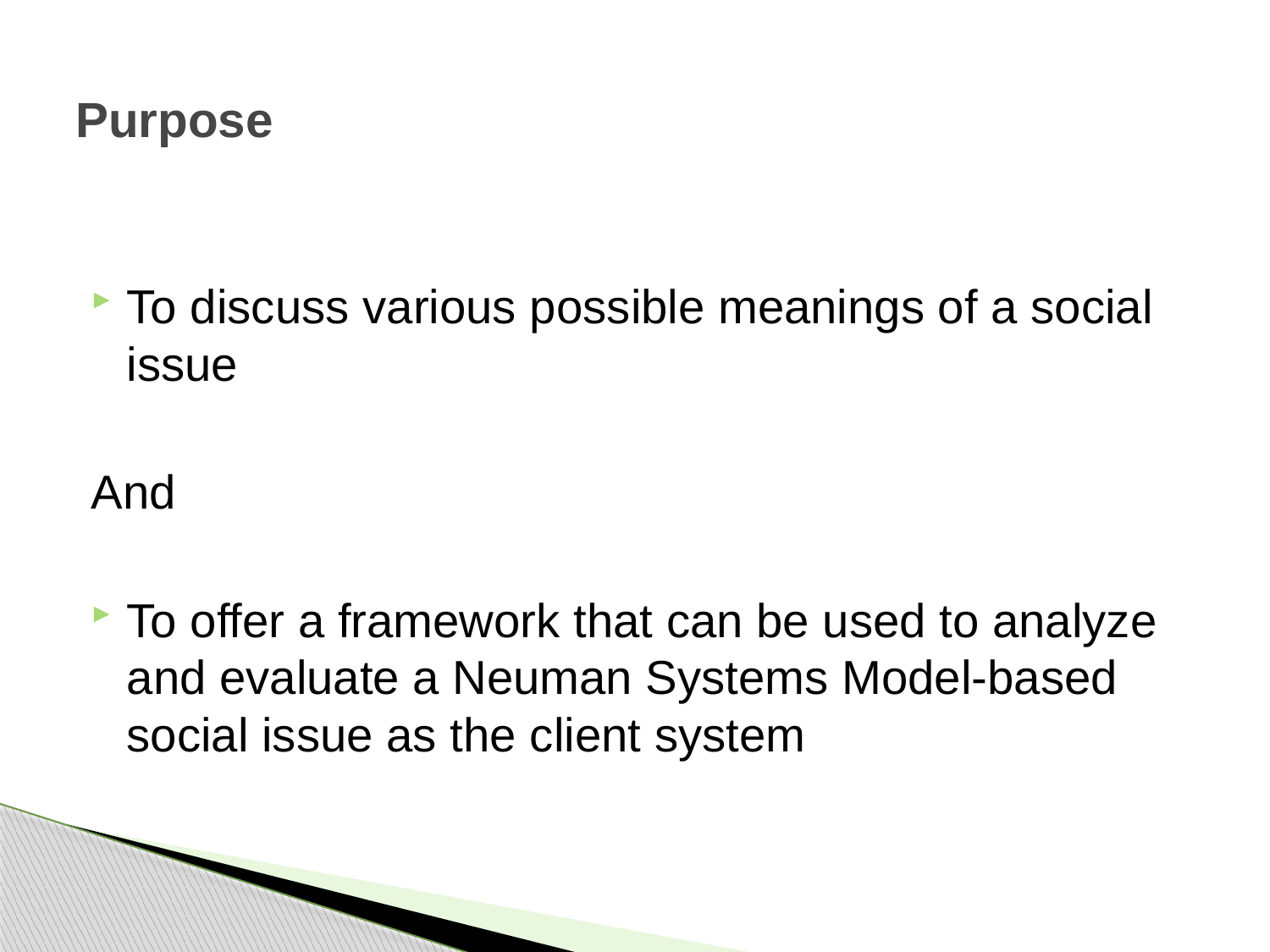

# Purpose

To discuss various possible meanings of a social issue

And

To offer a framework that can be used to analyze and evaluate a Neuman Systems Model-based social issue as the client system